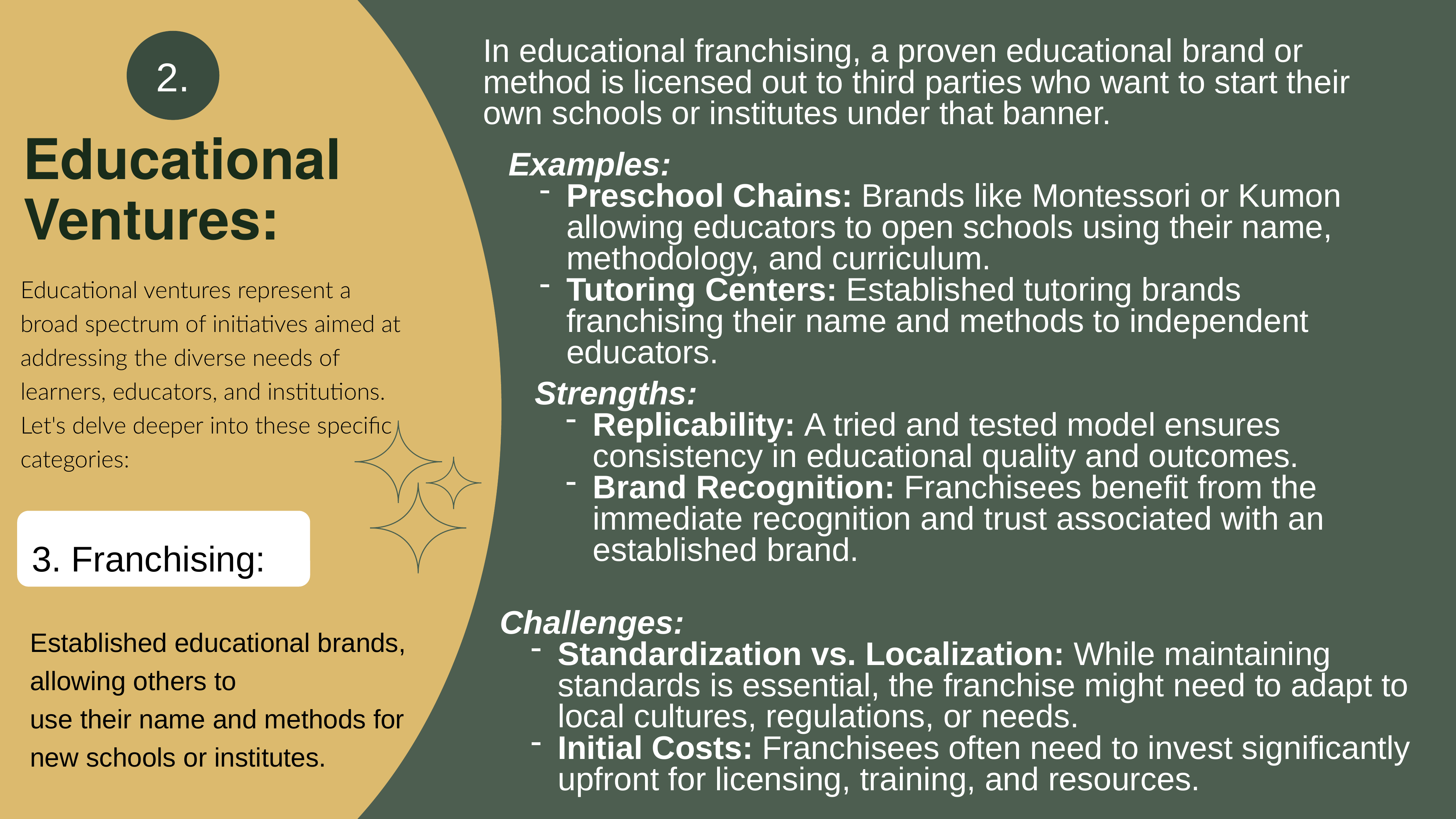

2.
In educational franchising, a proven educational brand or method is licensed out to third parties who want to start their own schools or institutes under that banner.
Educational Ventures:
Examples:
Preschool Chains: Brands like Montessori or Kumon allowing educators to open schools using their name, methodology, and curriculum.
Tutoring Centers: Established tutoring brands franchising their name and methods to independent educators.
Educational ventures represent a broad spectrum of initiatives aimed at addressing the diverse needs of learners, educators, and institutions. Let's delve deeper into these specific categories:
Strengths:
Replicability: A tried and tested model ensures consistency in educational quality and outcomes.
Brand Recognition: Franchisees benefit from the immediate recognition and trust associated with an established brand.

3. Franchising:
Challenges:
Standardization vs. Localization: While maintaining standards is essential, the franchise might need to adapt to local cultures, regulations, or needs.
Initial Costs: Franchisees often need to invest significantly upfront for licensing, training, and resources.
Established educational brands, allowing others to
use their name and methods for new schools or institutes.